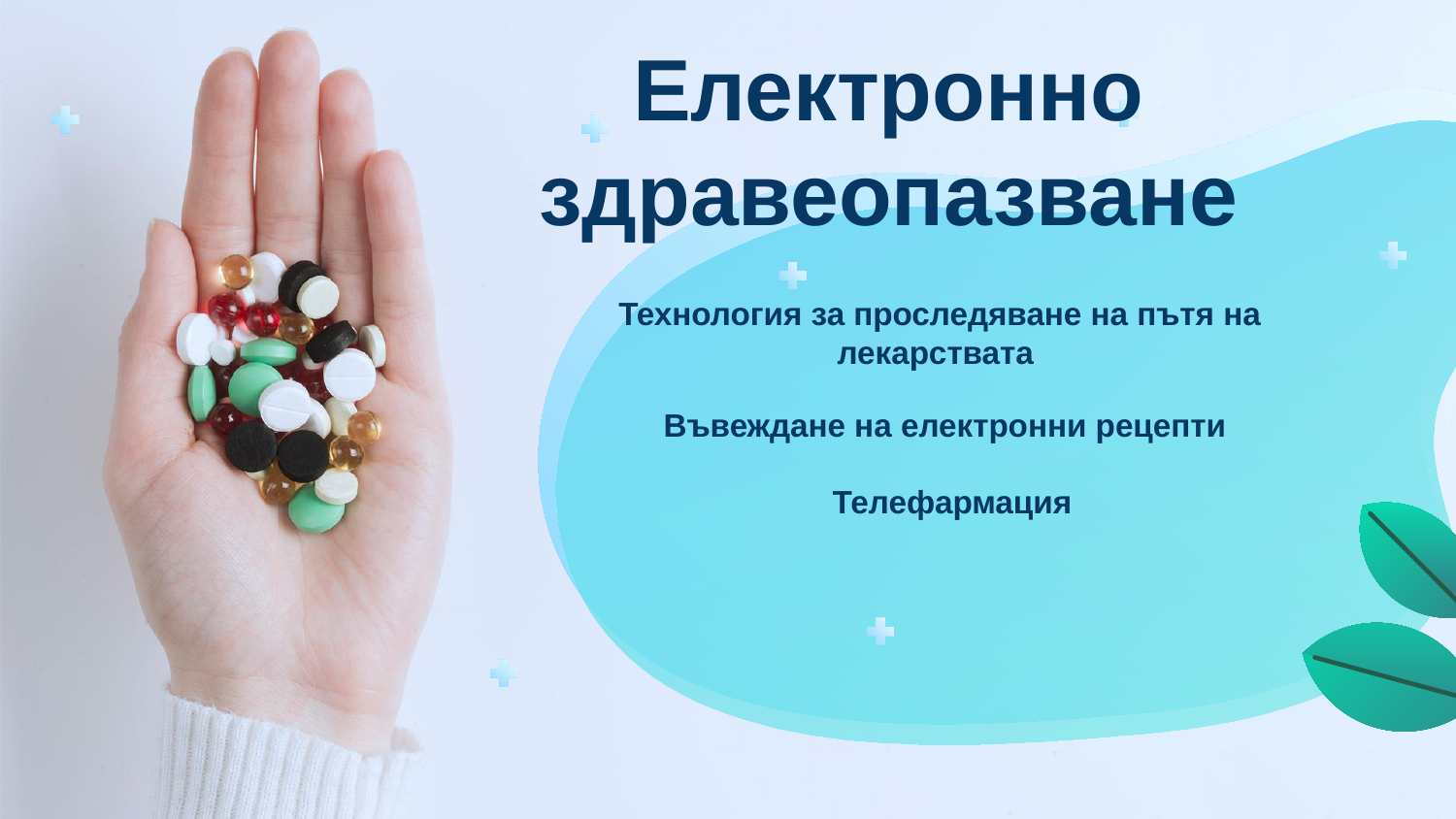

# Електронно здравеопазване
Технология за проследяване на пътя на лекарствата
Въвеждане на електронни рецепти
Телефармация